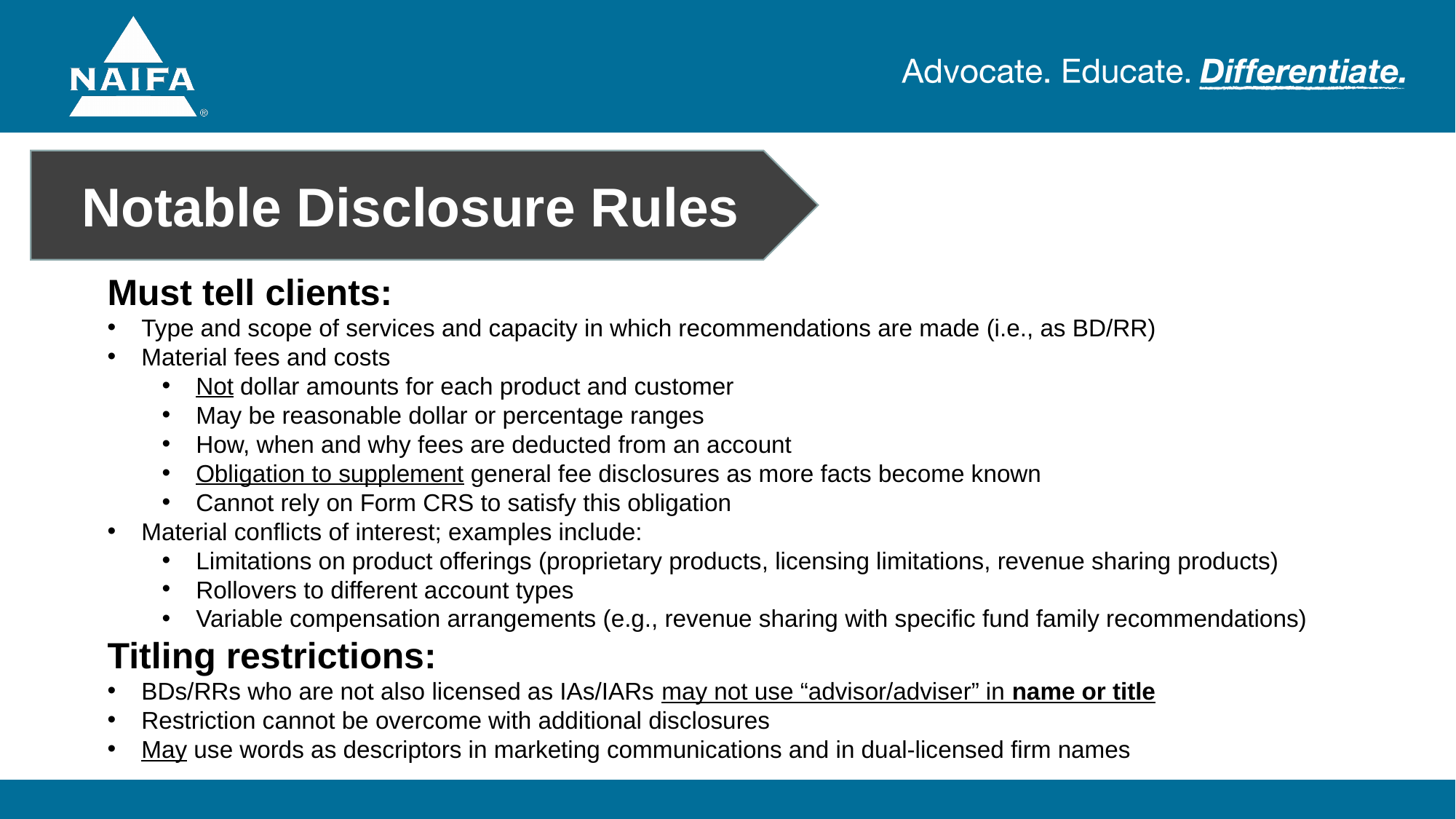

Notable Disclosure Rules
Must tell clients:
Type and scope of services and capacity in which recommendations are made (i.e., as BD/RR)
Material fees and costs
Not dollar amounts for each product and customer
May be reasonable dollar or percentage ranges
How, when and why fees are deducted from an account
Obligation to supplement general fee disclosures as more facts become known
Cannot rely on Form CRS to satisfy this obligation
Material conflicts of interest; examples include:
Limitations on product offerings (proprietary products, licensing limitations, revenue sharing products)
Rollovers to different account types
Variable compensation arrangements (e.g., revenue sharing with specific fund family recommendations)
Titling restrictions:
BDs/RRs who are not also licensed as IAs/IARs may not use “advisor/adviser” in name or title
Restriction cannot be overcome with additional disclosures
May use words as descriptors in marketing communications and in dual-licensed firm names